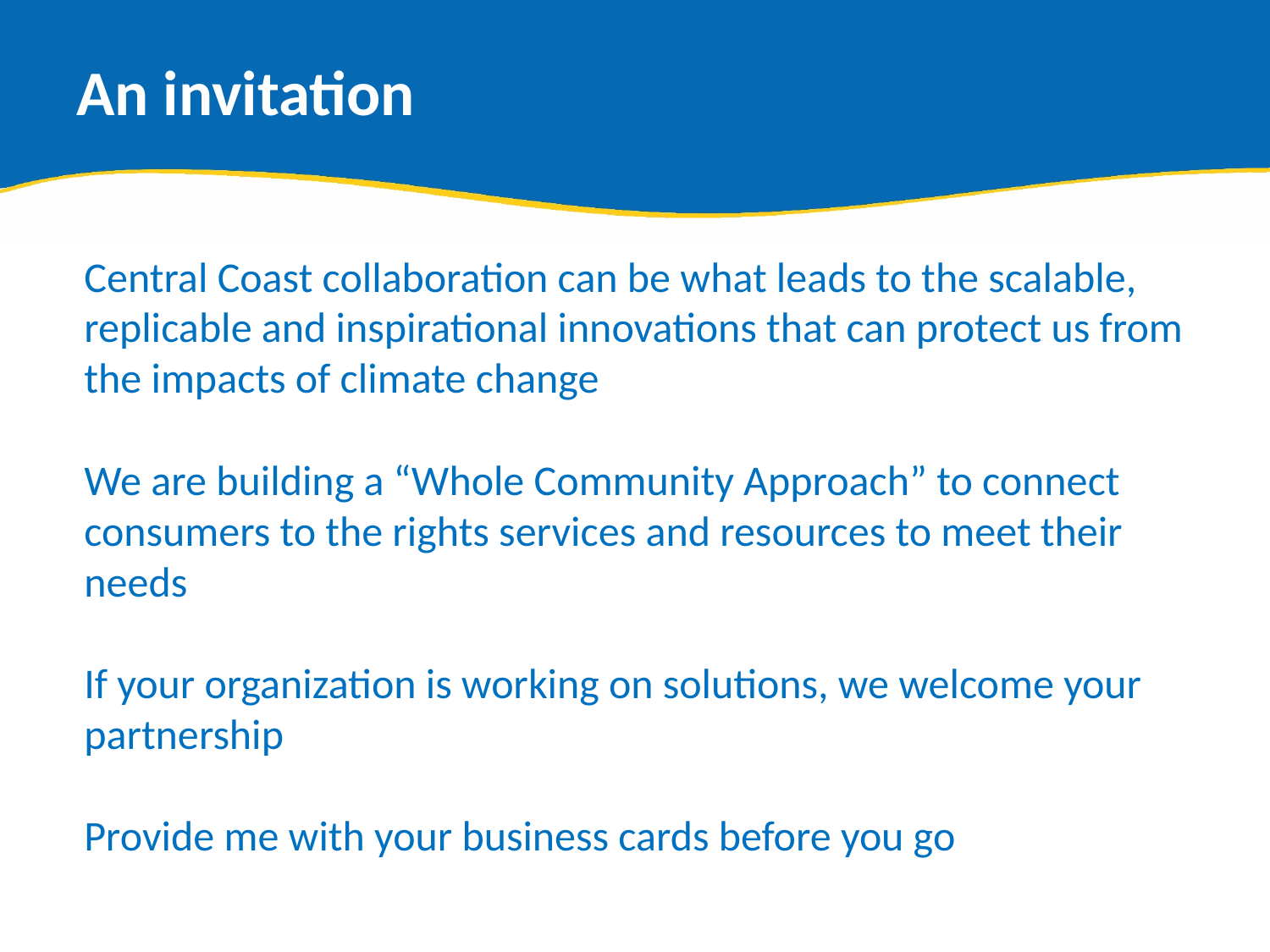

# An invitation
Central Coast collaboration can be what leads to the scalable, replicable and inspirational innovations that can protect us from the impacts of climate change

We are building a “Whole Community Approach” to connect consumers to the rights services and resources to meet their needs

If your organization is working on solutions, we welcome your partnership

Provide me with your business cards before you go